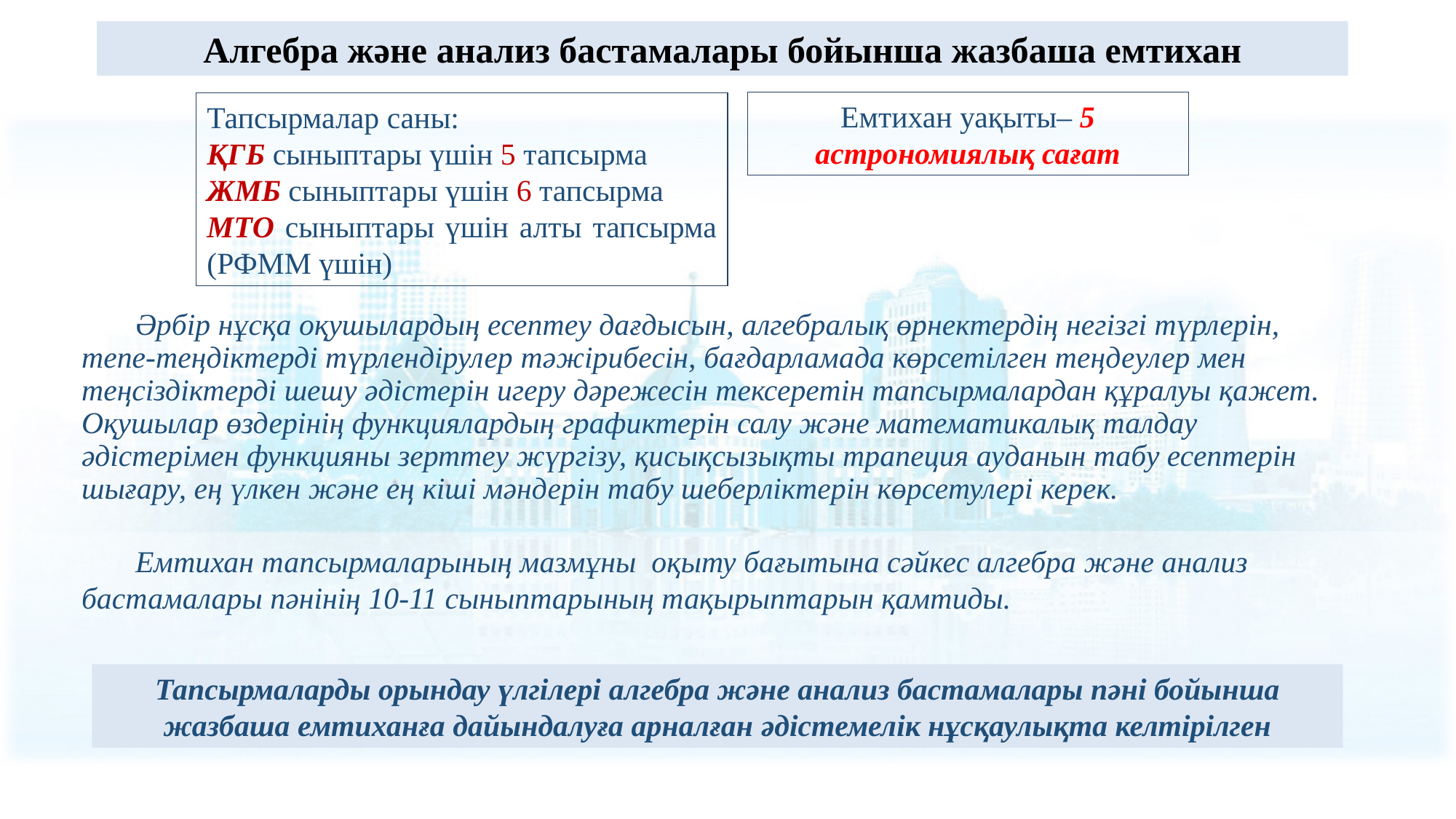

Алгебра және анализ бастамалары бойынша жазбаша емтихан
Тапсырмалар саны:
ҚГБ сыныптары үшін 5 тапсырма
ЖМБ сыныптары үшін 6 тапсырма
МТО сыныптары үшін алты тапсырма (РФММ үшін)
Емтихан уақыты– 5 астрономиялық сағат
Әрбір нұсқа оқушылардың есептеу дағдысын, алгебралық өрнектердің негізгі түрлерін, тепе-теңдіктерді түрлендірулер тәжірибесін, бағдарламада көрсетілген теңдеулер мен теңсіздіктерді шешу әдістерін игеру дәрежесін тексеретін тапсырмалардан құралуы қажет. Оқушылар өздерінің функциялардың графиктерін салу және математикалық талдау әдістерімен функцияны зерттеу жүргізу, қисықсызықты трапеция ауданын табу есептерін шығару, ең үлкен және ең кіші мәндерін табу шеберліктерін көрсетулері керек.

Емтихан тапсырмаларының мазмұны  оқыту бағытына сәйкес алгебра және анализ бастамалары пәнінің 10-11 сыныптарының тақырыптарын қамтиды.
Тапсырмаларды орындау үлгілері алгебра және анализ бастамалары пәні бойынша жазбаша емтиханға дайындалуға арналған әдістемелік нұсқаулықта келтірілген